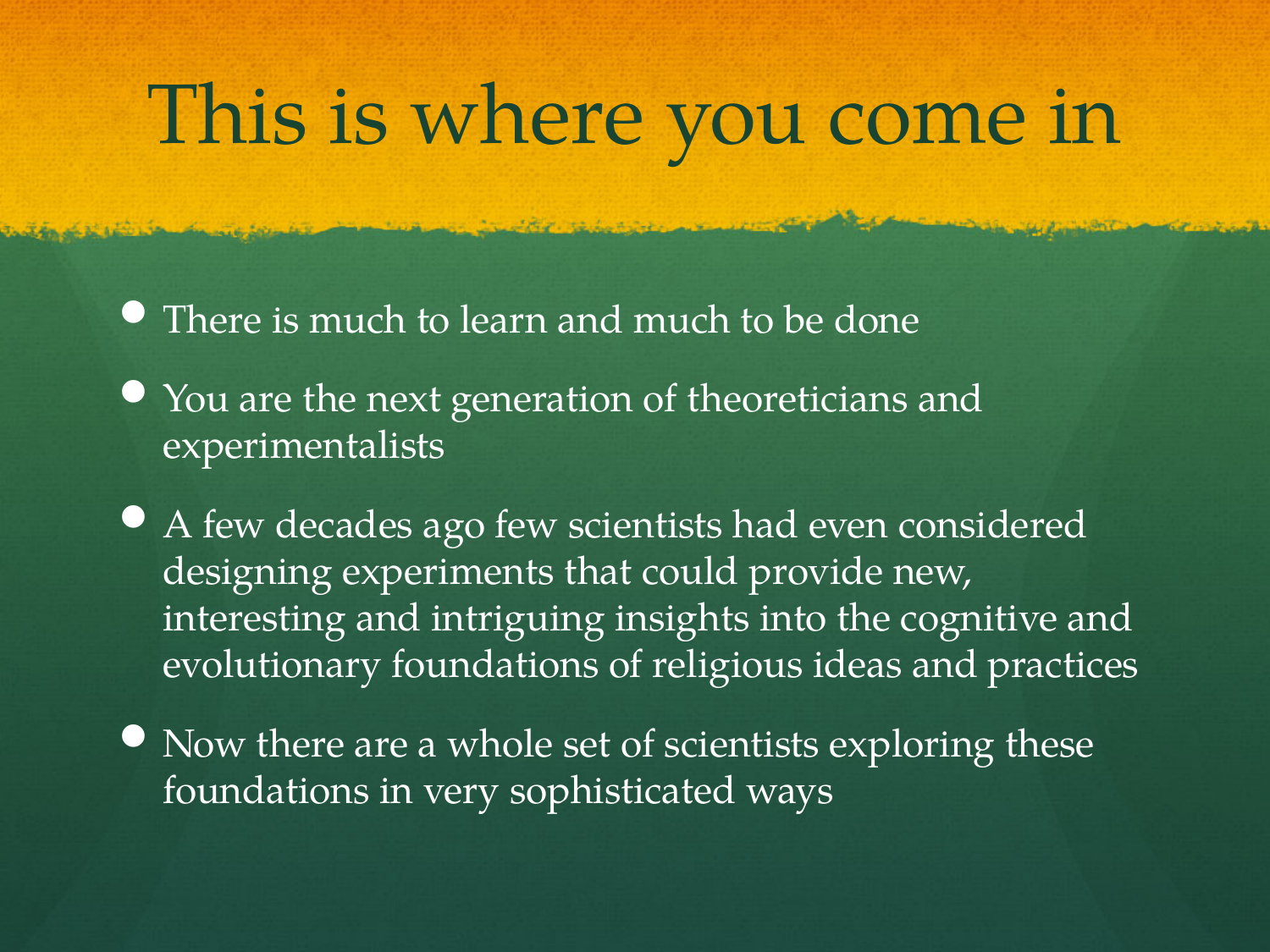

# This is where you come in
There is much to learn and much to be done
You are the next generation of theoreticians and experimentalists
A few decades ago few scientists had even considered designing experiments that could provide new, interesting and intriguing insights into the cognitive and evolutionary foundations of religious ideas and practices
Now there are a whole set of scientists exploring these foundations in very sophisticated ways